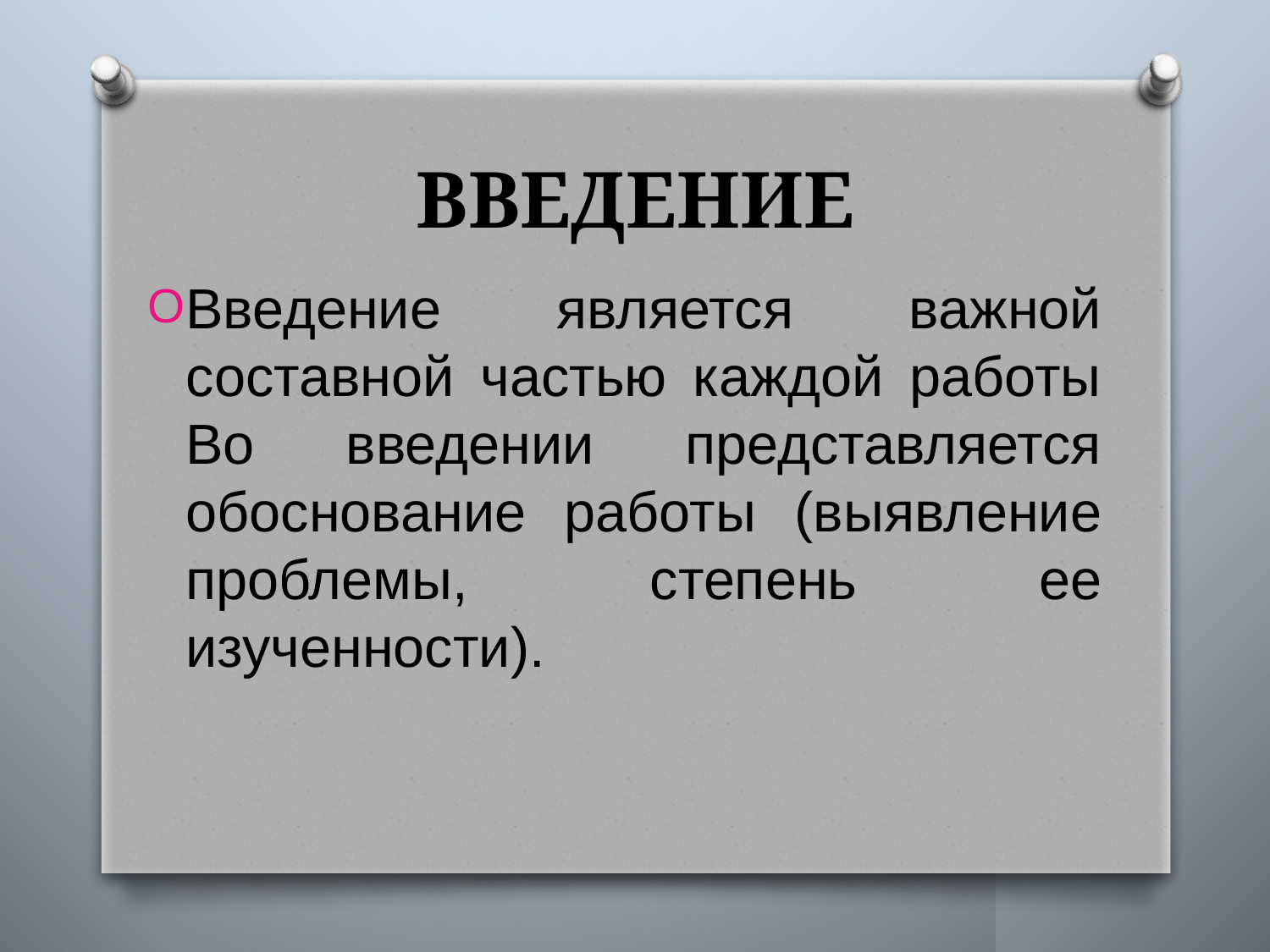

# ВВЕДЕНИЕ
Введение является важной составной частью каждой работы Во введении представляется обоснование работы (выявление проблемы, степень ее изученности).